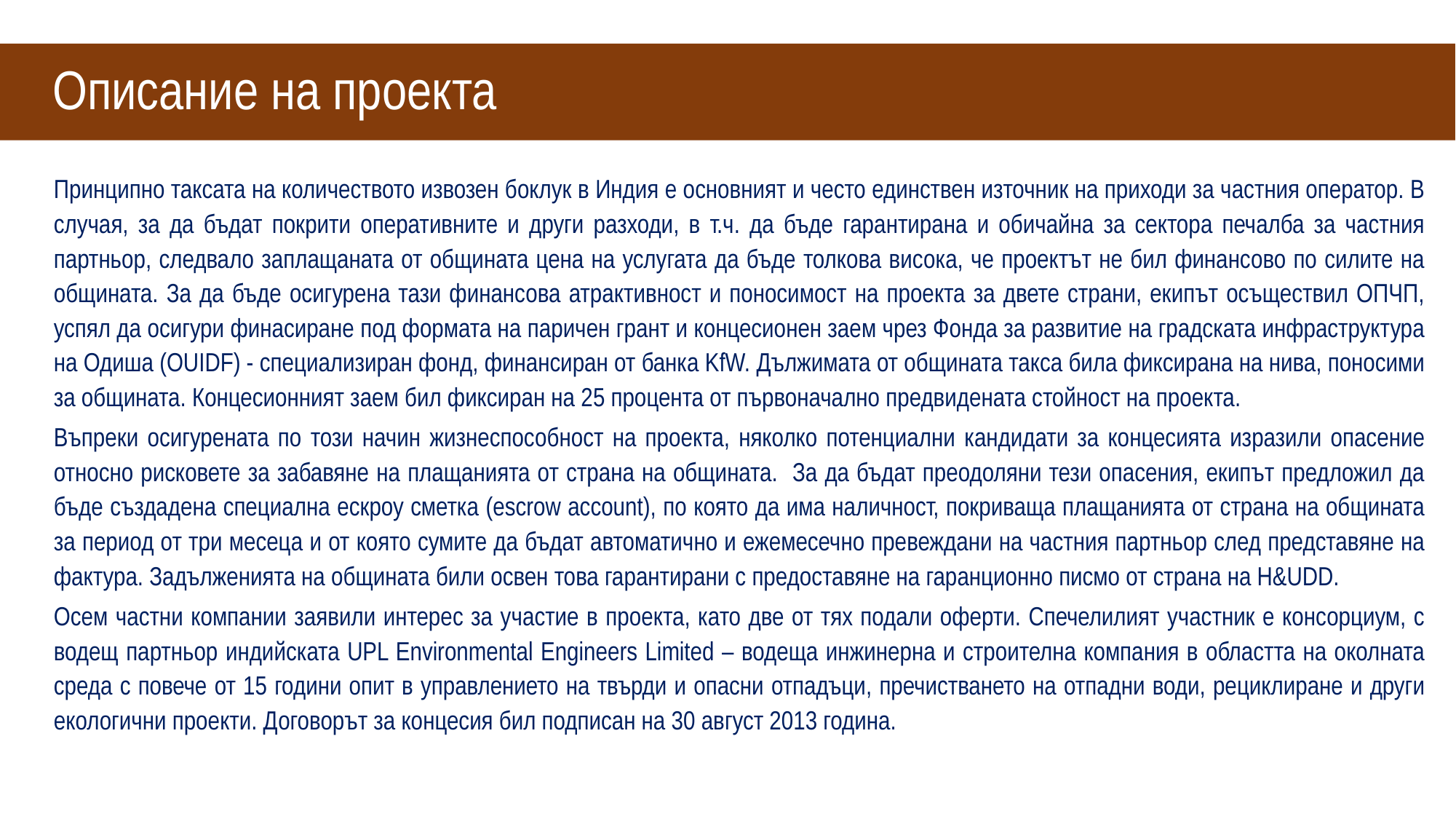

# Описание на проекта
Принципно таксата на количеството извозен боклук в Индия е основният и често единствен източник на приходи за частния оператор. В случая, за да бъдат покрити оперативните и други разходи, в т.ч. да бъде гарантирана и обичайна за сектора печалба за частния партньор, следвало заплащаната от общината цена на услугата да бъде толкова висока, че проектът не бил финансово по силите на общината. За да бъде осигурена тази финансова атрактивност и поносимост на проекта за двете страни, екипът осъществил ОПЧП, успял да осигури финасиране под формата на паричен грант и концесионен заем чрез Фонда за развитие на градската инфраструктура на Одиша (OUIDF) - специализиран фонд, финансиран от банка KfW. Дължимата от общината такса била фиксирана на нива, поносими за общината. Концесионният заем бил фиксиран на 25 процента от първоначално предвидената стойност на проекта.
Въпреки осигурената по този начин жизнеспособност на проекта, няколко потенциални кандидати за концесията изразили опасение относно рисковете за забавяне на плащанията от страна на общината.  За да бъдат преодоляни тези опасения, екипът предложил да бъде създадена специална ескроу сметка (escrow аccount), по която да има наличност, покриваща плащанията от страна на общината за период от три месеца и от която сумите да бъдат автоматично и ежемесечно превеждани на частния партньор след представяне на фактура. Задълженията на общината били освен това гарантирани с предоставяне на гаранционно писмо от страна на H&UDD.
Осем частни компании заявили интерес за участие в проекта, като две от тях подали оферти. Спечелилият участник е консорциум, с водещ партньор индийската UPL Environmental Engineers Limited – водеща инжинерна и строителна компания в областта на околната среда с повече от 15 години опит в управлението на твърди и опасни отпадъци, пречистването на отпадни води, рециклиране и други екологични проекти. Договорът за концесия бил подписан на 30 август 2013 година.